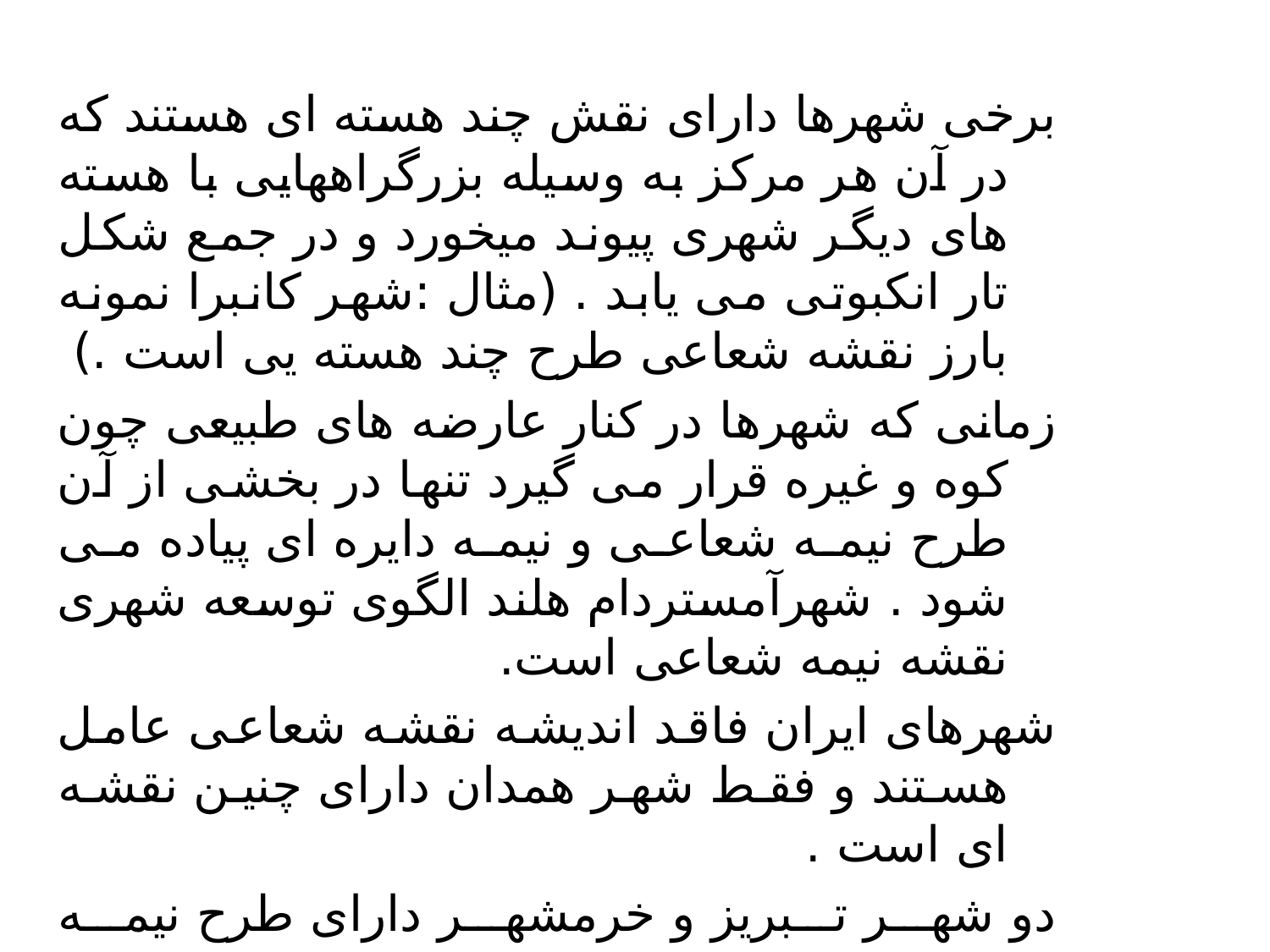

برخی شهرها دارای نقش چند هسته ای هستند که در آن هر مرکز به وسیله بزرگراههایی با هسته های دیگر شهری پیوند میخورد و در جمع شکل تار انکبوتی می یابد . (مثال :شهر کانبرا نمونه بارز نقشه شعاعی طرح چند هسته یی است .)
زمانی که شهرها در کنار عارضه های طبیعی چون کوه و غیره قرار می گیرد تنها در بخشی از آن طرح نیمه شعاعی و نیمه دایره ای پیاده می شود . شهرآمستردام هلند الگوی توسعه شهری نقشه نیمه شعاعی است.
شهرهای ایران فاقد اندیشه نقشه شعاعی عامل هستند و فقط شهر همدان دارای چنین نقشه ای است .
دو شهر تبریز و خرمشهر دارای طرح نیمه شعاعی هستند . تبریز در کنار مهرانرود ، خرمشهر نیز در محل ملتقای دو رودخانه کارون و اروند رود مکانیابی شده اند.